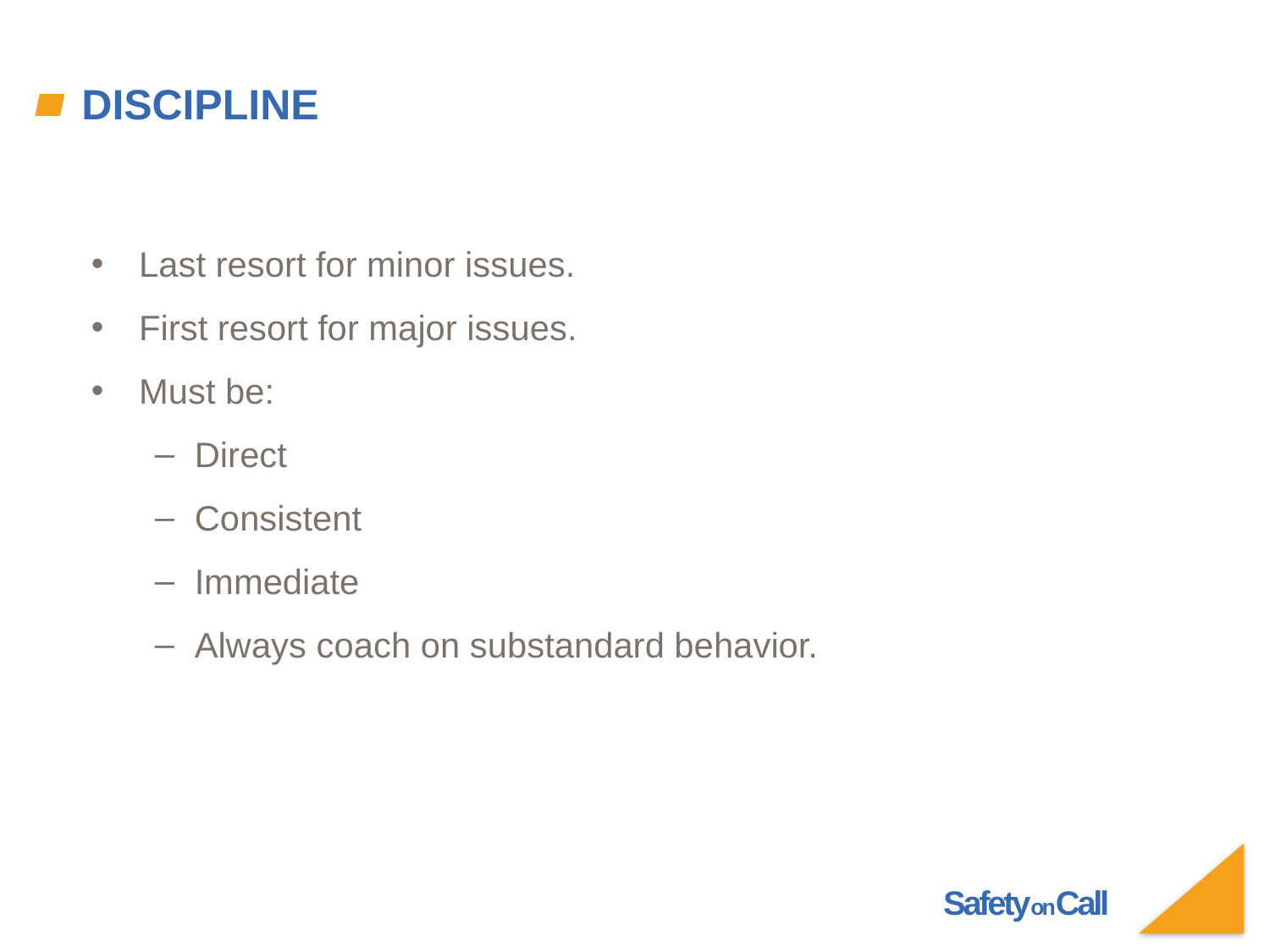

# Discipline
Last resort for minor issues.
First resort for major issues.
Must be:
Direct
Consistent
Immediate
Always coach on substandard behavior.